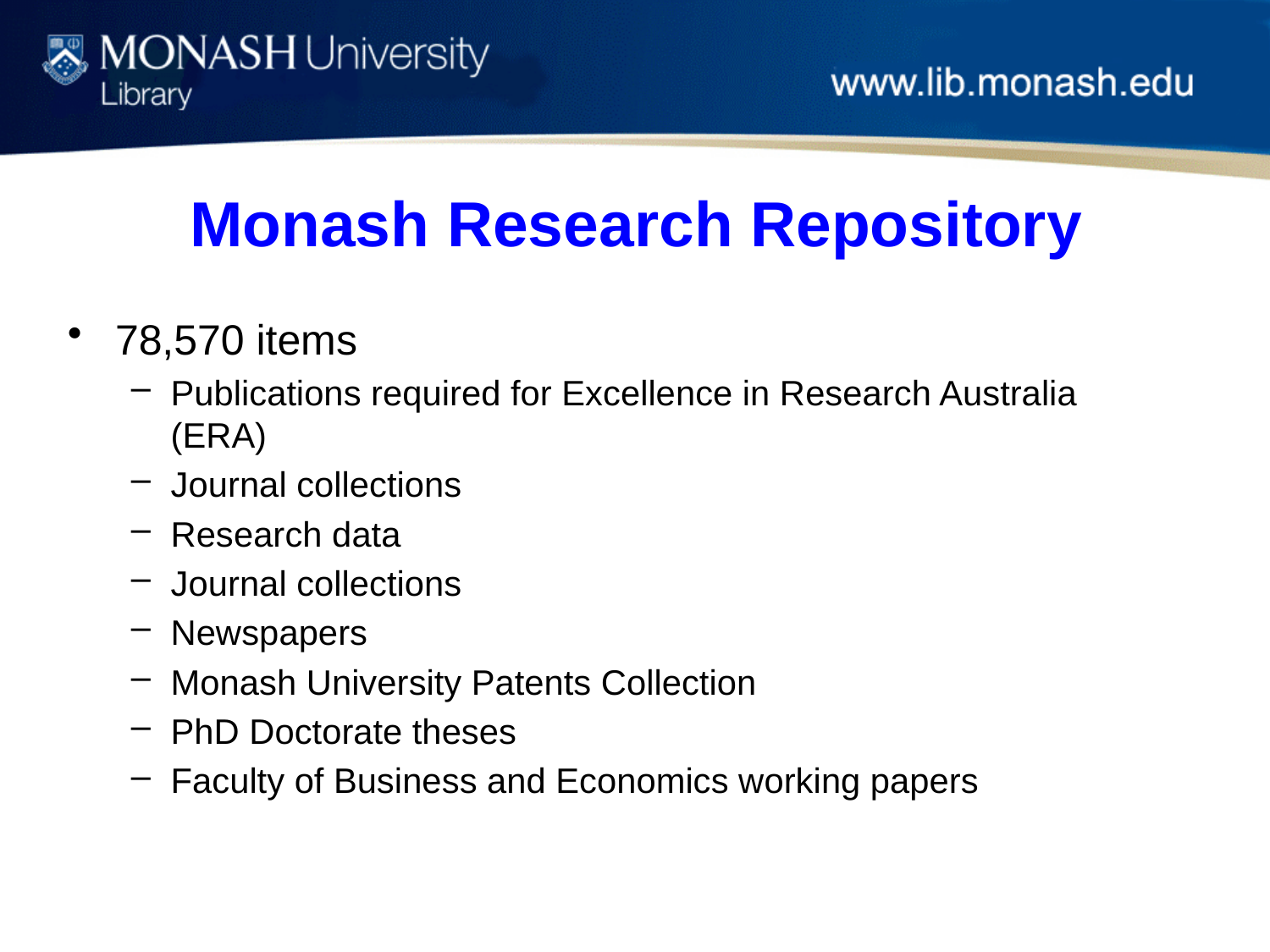

# Monash Research Repository
78,570 items
Publications required for Excellence in Research Australia (ERA)
Journal collections
Research data
Journal collections
Newspapers
Monash University Patents Collection
PhD Doctorate theses
Faculty of Business and Economics working papers